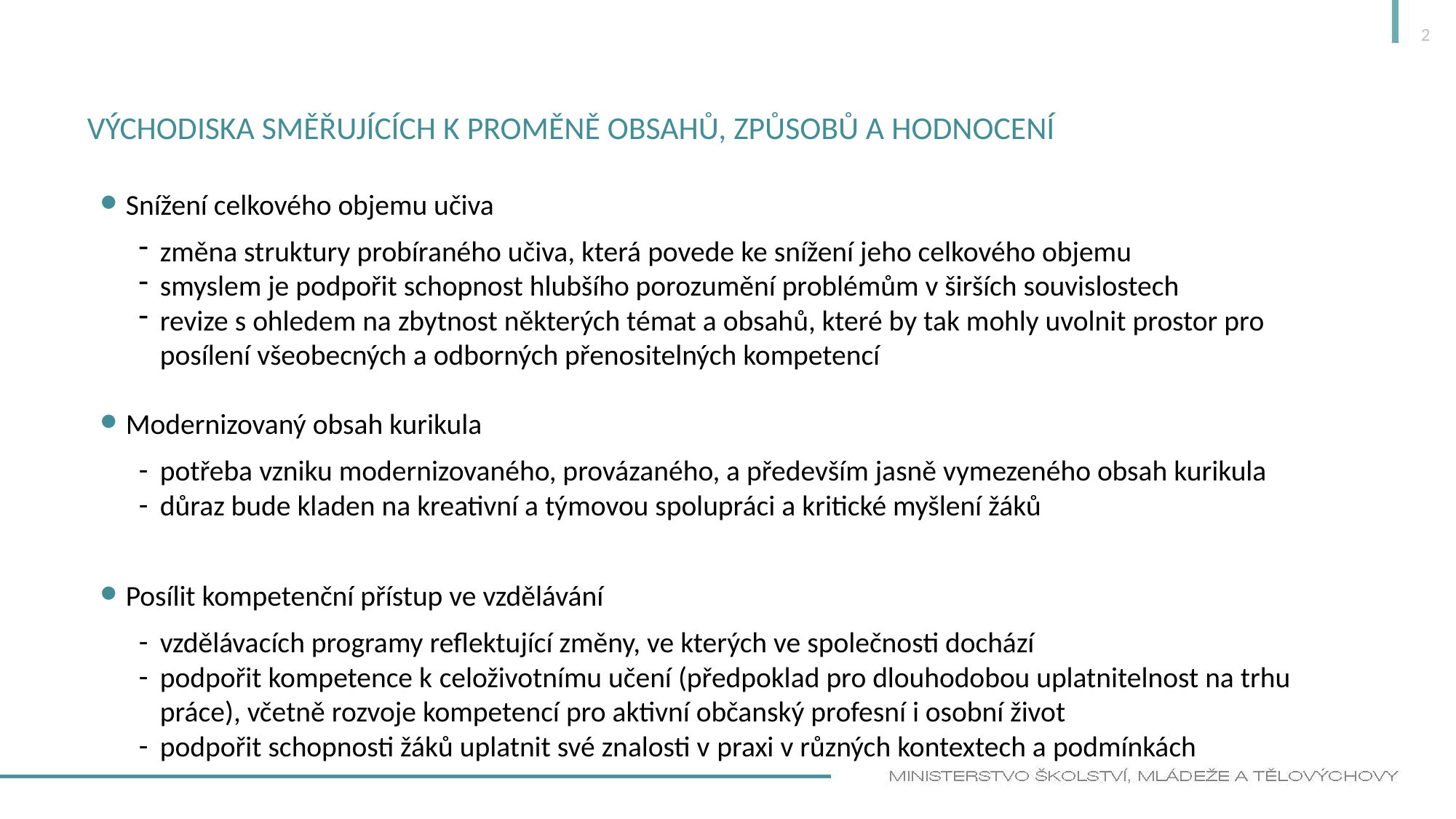

2
# Východiska směřujících k proměně obsahů, způsobů a hodnocení
Snížení celkového objemu učiva
změna struktury probíraného učiva, která povede ke snížení jeho celkového objemu
smyslem je podpořit schopnost hlubšího porozumění problémům v širších souvislostech
revize s ohledem na zbytnost některých témat a obsahů, které by tak mohly uvolnit prostor pro posílení všeobecných a odborných přenositelných kompetencí

Modernizovaný obsah kurikula
potřeba vzniku modernizovaného, provázaného, a především jasně vymezeného obsah kurikula
důraz bude kladen na kreativní a týmovou spolupráci a kritické myšlení žáků

Posílit kompetenční přístup ve vzdělávání
vzdělávacích programy reflektující změny, ve kterých ve společnosti dochází
podpořit kompetence k celoživotnímu učení (předpoklad pro dlouhodobou uplatnitelnost na trhu práce), včetně rozvoje kompetencí pro aktivní občanský profesní i osobní život
podpořit schopnosti žáků uplatnit své znalosti v praxi v různých kontextech a podmínkách